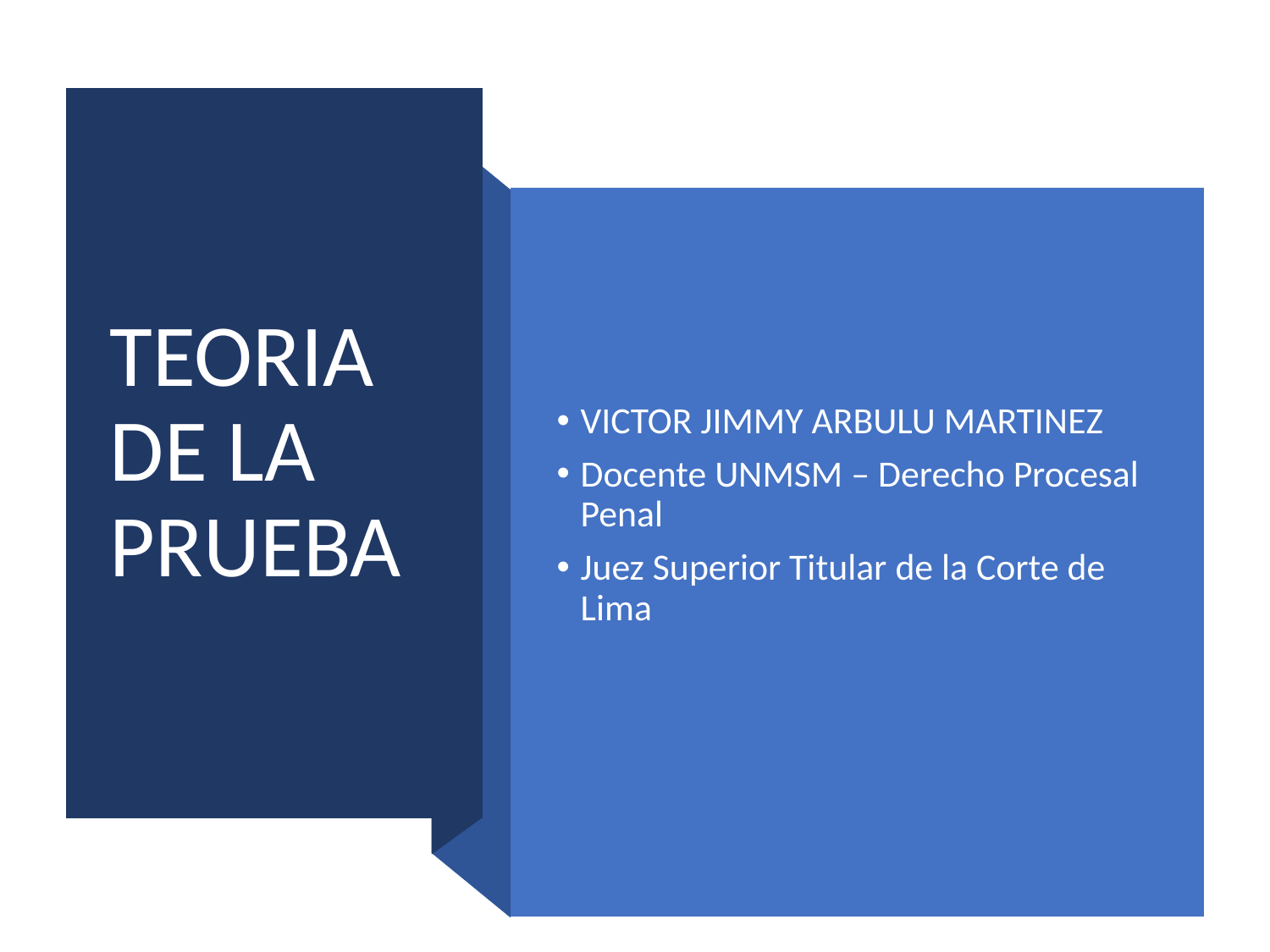

# TEORIA DE LA PRUEBA

VICTOR JIMMY ARBULU MARTINEZ
Docente UNMSM – Derecho Procesal Penal
Juez Superior Titular de la Corte de Lima